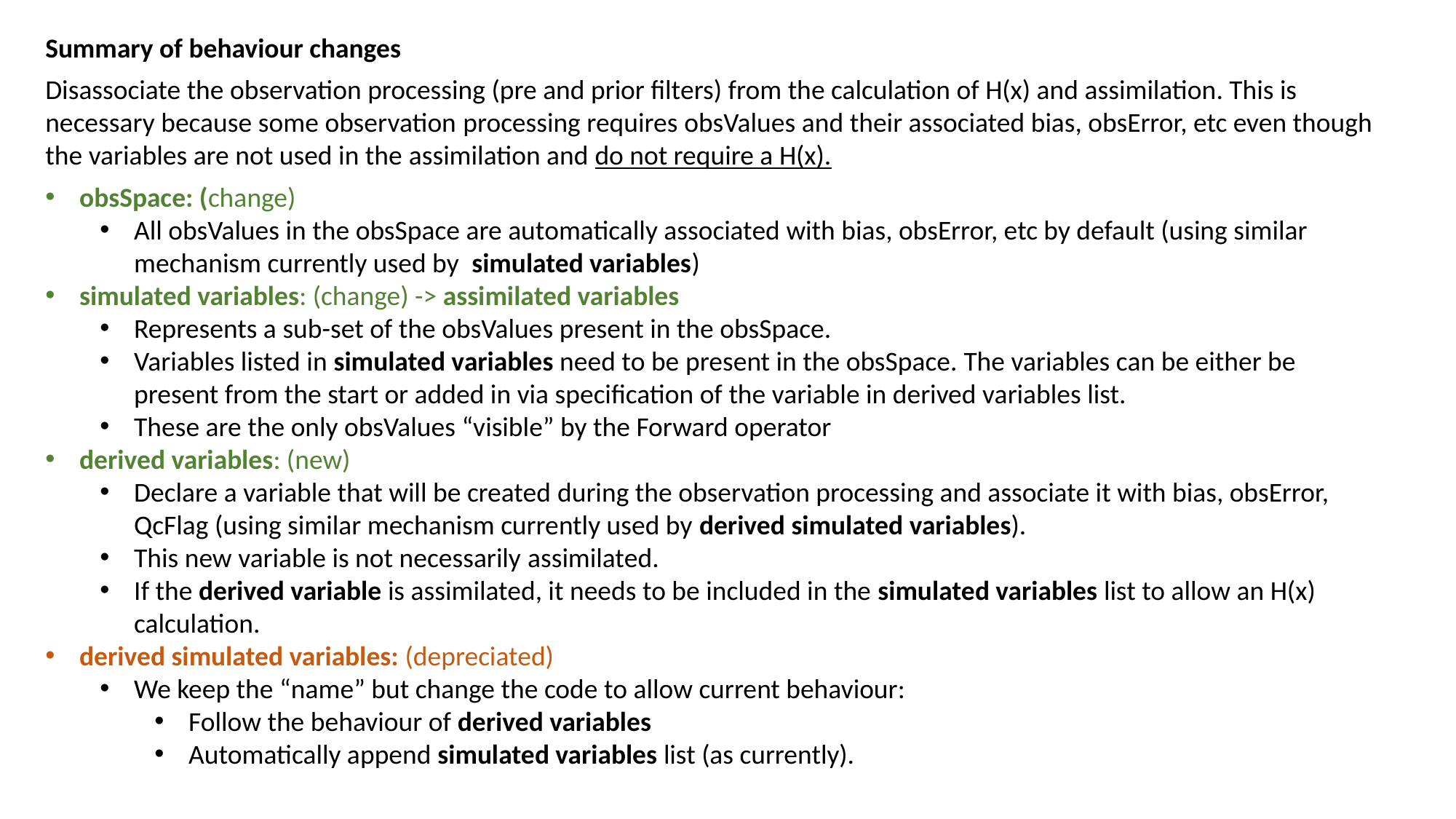

Summary of behaviour changes
Disassociate the observation processing (pre and prior filters) from the calculation of H(x) and assimilation. This is necessary because some observation processing requires obsValues and their associated bias, obsError, etc even though the variables are not used in the assimilation and do not require a H(x).
obsSpace: (change)
All obsValues in the obsSpace are automatically associated with bias, obsError, etc by default (using similar mechanism currently used by  simulated variables)
simulated variables: (change) -> assimilated variables
Represents a sub-set of the obsValues present in the obsSpace.
Variables listed in simulated variables need to be present in the obsSpace. The variables can be either be present from the start or added in via specification of the variable in derived variables list.
These are the only obsValues “visible” by the Forward operator
derived variables: (new)
Declare a variable that will be created during the observation processing and associate it with bias, obsError, QcFlag (using similar mechanism currently used by derived simulated variables).
This new variable is not necessarily assimilated.
If the derived variable is assimilated, it needs to be included in the simulated variables list to allow an H(x) calculation.
derived simulated variables: (depreciated)
We keep the “name” but change the code to allow current behaviour:
Follow the behaviour of derived variables
Automatically append simulated variables list (as currently).